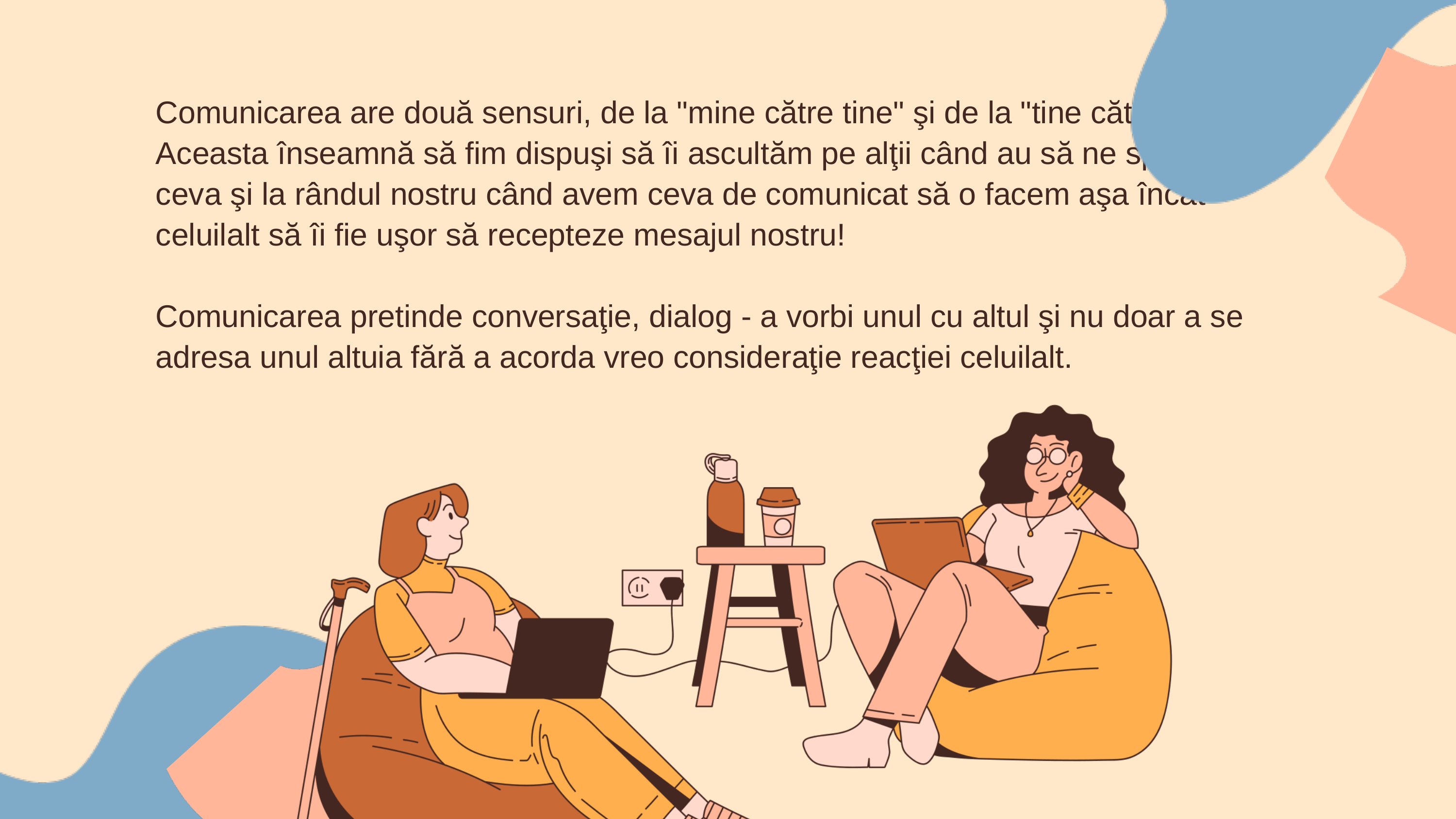

Comunicarea are două sensuri, de la "mine către tine" şi de la "tine către mine". Aceasta înseamnă să fim dispuşi să îi ascultăm pe alţii când au să ne spună ceva şi la rândul nostru când avem ceva de comunicat să o facem aşa încât celuilalt să îi fie uşor să recepteze mesajul nostru!

Comunicarea pretinde conversaţie, dialog - a vorbi unul cu altul şi nu doar a se adresa unul altuia fără a acorda vreo consideraţie reacţiei celuilalt.